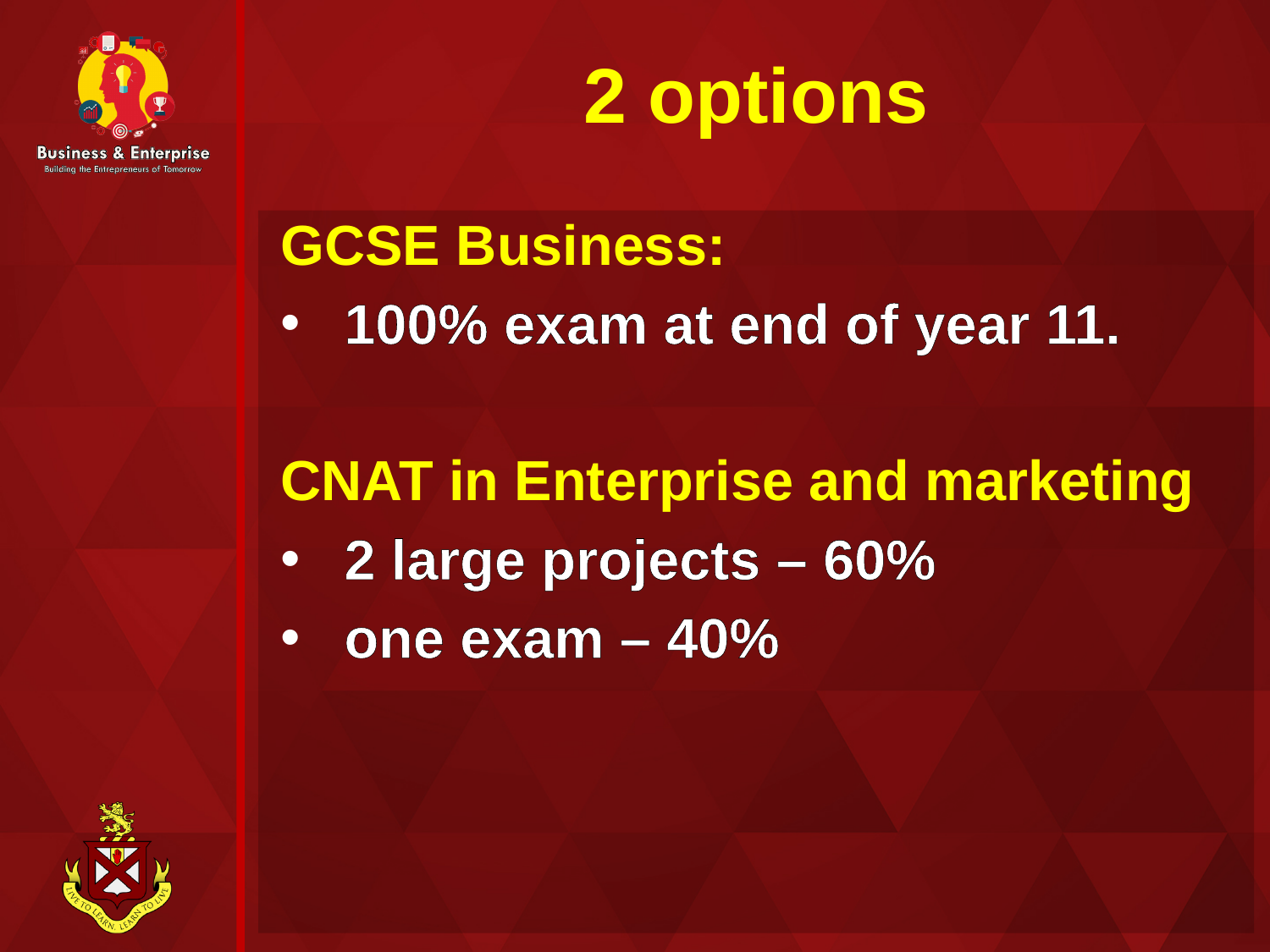

# 2 options
GCSE Business:
100% exam at end of year 11.

CNAT in Enterprise and marketing
2 large projects – 60%
one exam – 40%